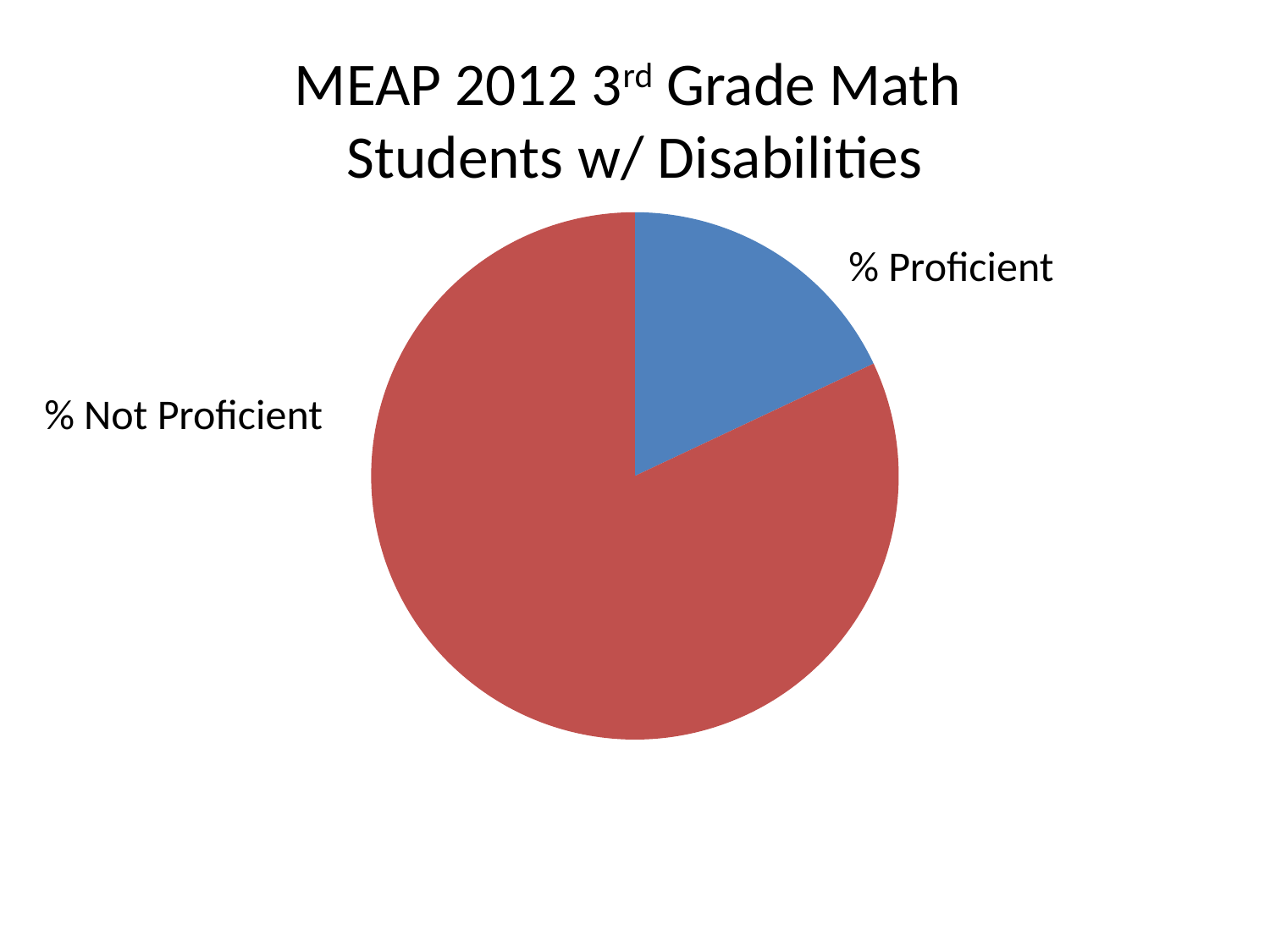

# MEAP 2012 3rd Grade Math Students w/ Disabilities

### Chart

| Category |
|---|

### Chart

| Category |  |
|---|---|
% Proficient
% Not Proficient